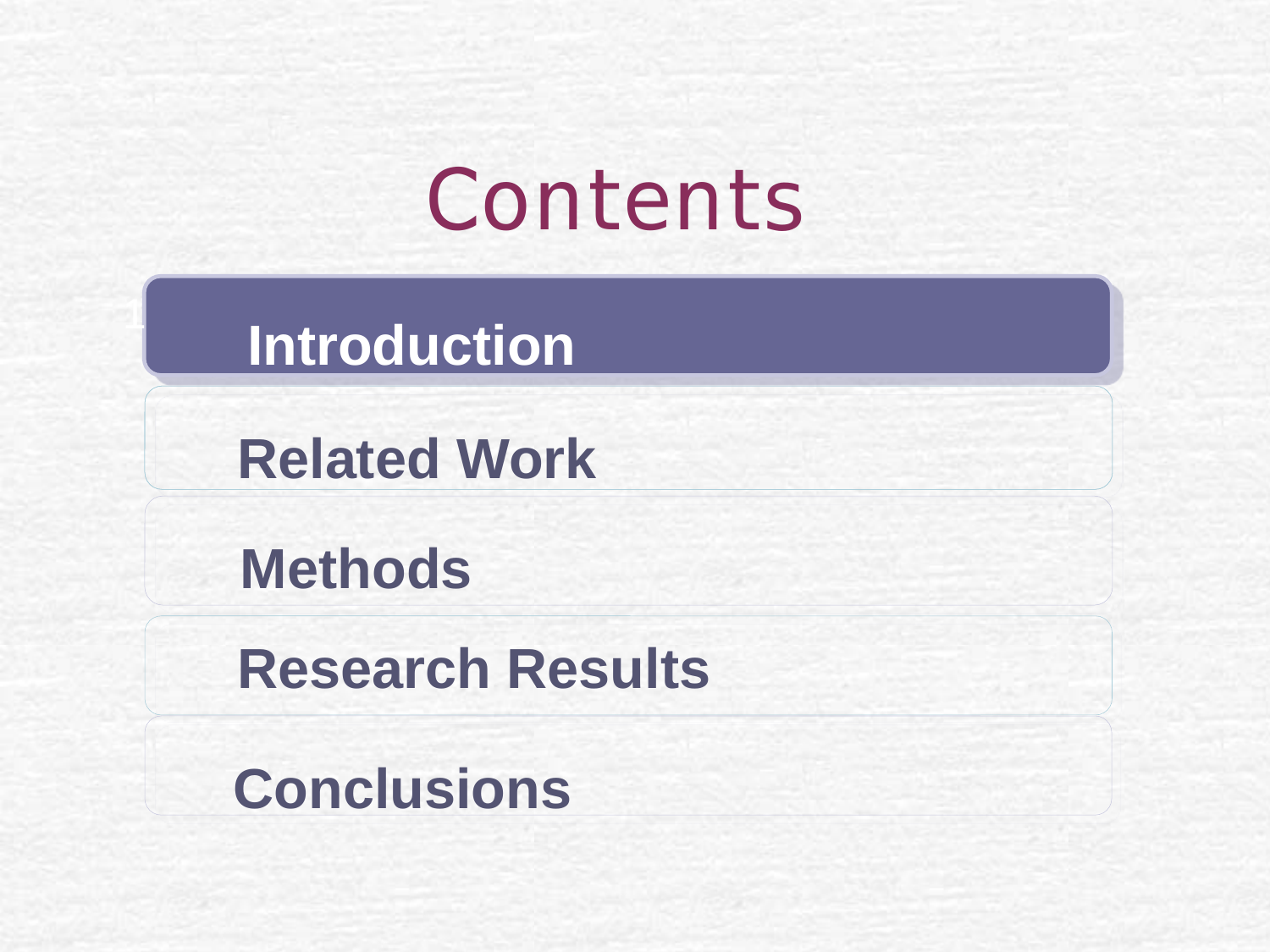

Contents

1
Introduction

Related Work

Methods

Research Results

 Conclusions